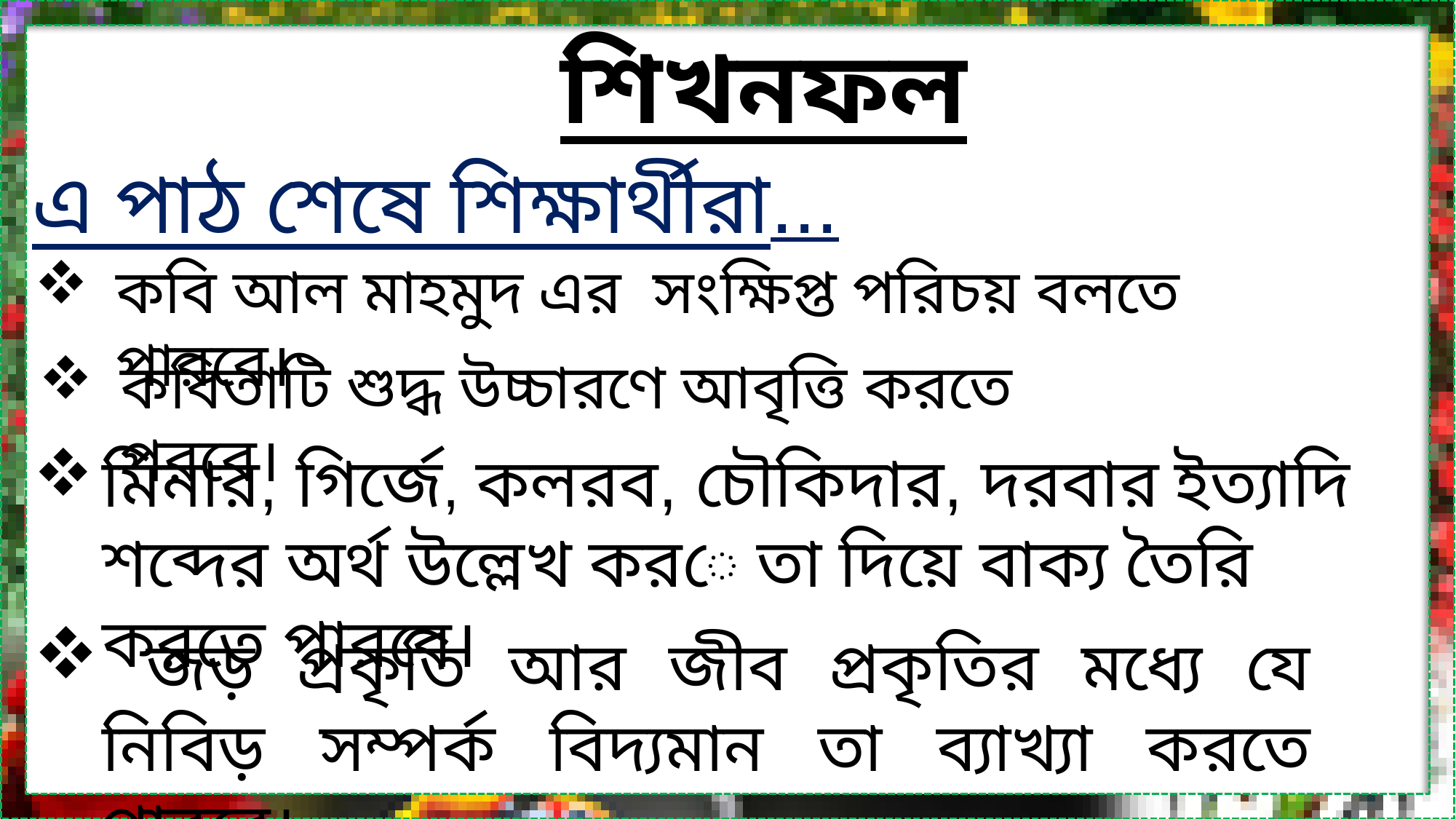

শিখনফল
এ পাঠ শেষে শিক্ষার্থীরা...
কবি আল মাহমুদ এর  সংক্ষিপ্ত পরিচয় বলতে পারবে।
কবিতাটি শুদ্ধ উচ্চারণে আবৃত্তি করতে পরবে।
মিনার, গির্জে, কলরব, চৌকিদার, দরবার ইত্যাদি শব্দের অর্থ উল্লেখ করে তা দিয়ে বাক্য তৈরি করতে পারবে।
 জড় প্রকৃতি আর জীব প্রকৃতির মধ্যে যে নিবিড় সম্পর্ক বিদ্যমান তা ব্যাখ্যা করতে পারবে।